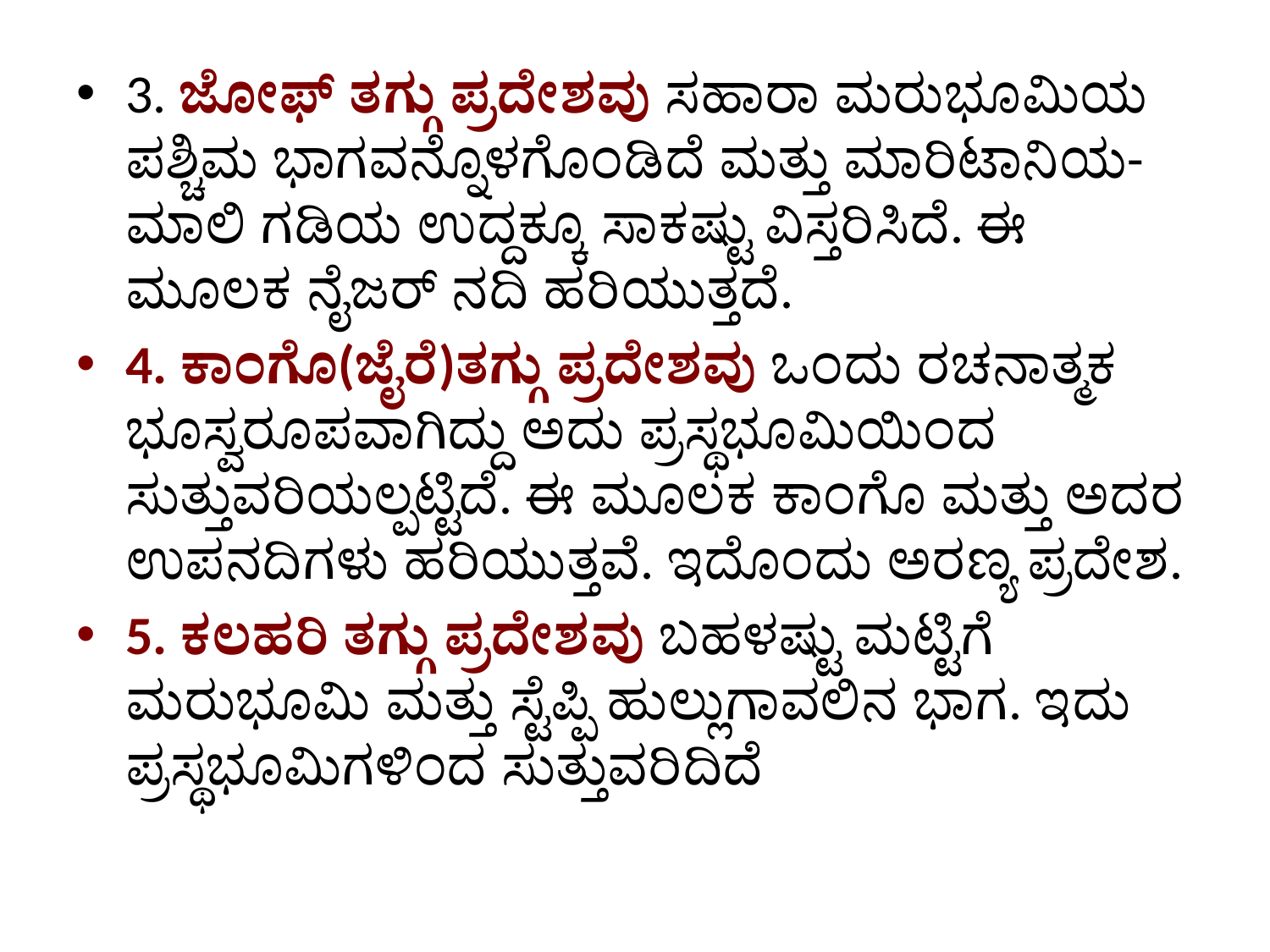

3. ಜೋಫ್ ತಗ್ಗು ಪ್ರದೇಶವು ಸಹಾರಾ ಮರುಭೂಮಿಯ ಪಶ್ಚಿಮ ಭಾಗವನ್ನೊಳಗೊಂಡಿದೆ ಮತ್ತು ಮಾರಿಟಾನಿಯ-ಮಾಲಿ ಗಡಿಯ ಉದ್ದಕ್ಕೂ ಸಾಕಷ್ಟು ವಿಸ್ತರಿಸಿದೆ. ಈ ಮೂಲಕ ನೈಜರ್ ನದಿ ಹರಿಯುತ್ತದೆ.
4. ಕಾಂಗೊ(ಜೈರೆ)ತಗ್ಗು ಪ್ರದೇಶವು ಒಂದು ರಚನಾತ್ಮಕ ಭೂಸ್ವರೂಪವಾಗಿದ್ದು ಅದು ಪ್ರಸ್ಥಭೂಮಿಯಿಂದ ಸುತ್ತುವರಿಯಲ್ಪಟ್ಟಿದೆ. ಈ ಮೂಲಕ ಕಾಂಗೊ ಮತ್ತು ಅದರ ಉಪನದಿಗಳು ಹರಿಯುತ್ತವೆ. ಇದೊಂದು ಅರಣ್ಯ ಪ್ರದೇಶ.
5. ಕಲಹರಿ ತಗ್ಗು ಪ್ರದೇಶವು ಬಹಳಷ್ಟು ಮಟ್ಟಿಗೆ ಮರುಭೂಮಿ ಮತ್ತು ಸ್ಟೆಪ್ಪಿ ಹುಲ್ಲುಗಾವಲಿನ ಭಾಗ. ಇದು ಪ್ರಸ್ಥಭೂಮಿಗಳಿಂದ ಸುತ್ತುವರಿದಿದೆ